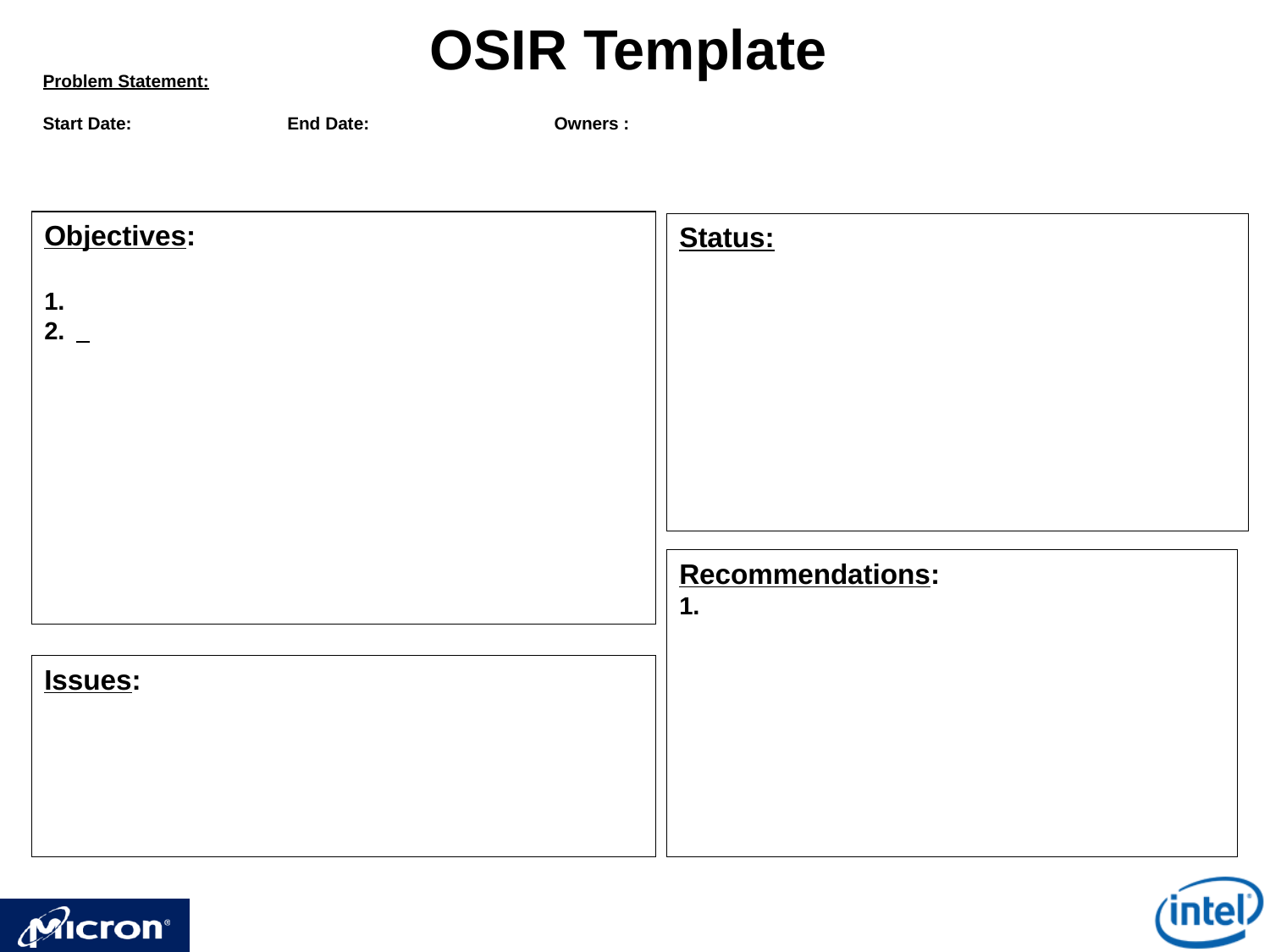

OSIR Template
Problem Statement:

Start Date:                                End Date:                                      Owners :
Objectives:

Status:
Recommendations:
1.

Issues:

Page 2